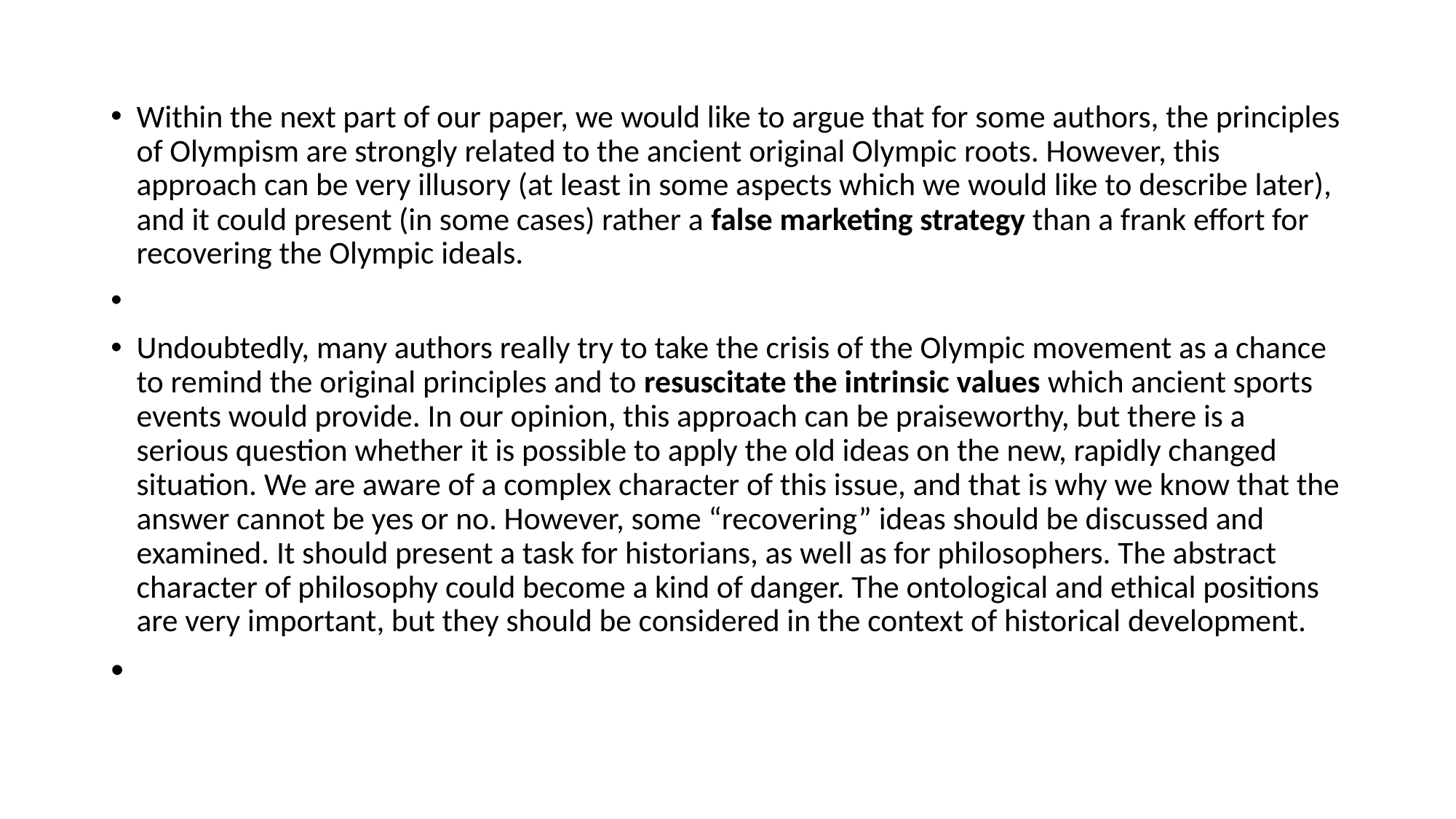

Within the next part of our paper, we would like to argue that for some authors, the principles of Olympism are strongly related to the ancient original Olympic roots. However, this approach can be very illusory (at least in some aspects which we would like to describe later), and it could present (in some cases) rather a false marketing strategy than a frank effort for recovering the Olympic ideals.

Undoubtedly, many authors really try to take the crisis of the Olympic movement as a chance to remind the original principles and to resuscitate the intrinsic values which ancient sports events would provide. In our opinion, this approach can be praiseworthy, but there is a serious question whether it is possible to apply the old ideas on the new, rapidly changed situation. We are aware of a complex character of this issue, and that is why we know that the answer cannot be yes or no. However, some “recovering” ideas should be discussed and examined. It should present a task for historians, as well as for philosophers. The abstract character of philosophy could become a kind of danger. The ontological and ethical positions are very important, but they should be considered in the context of historical development.